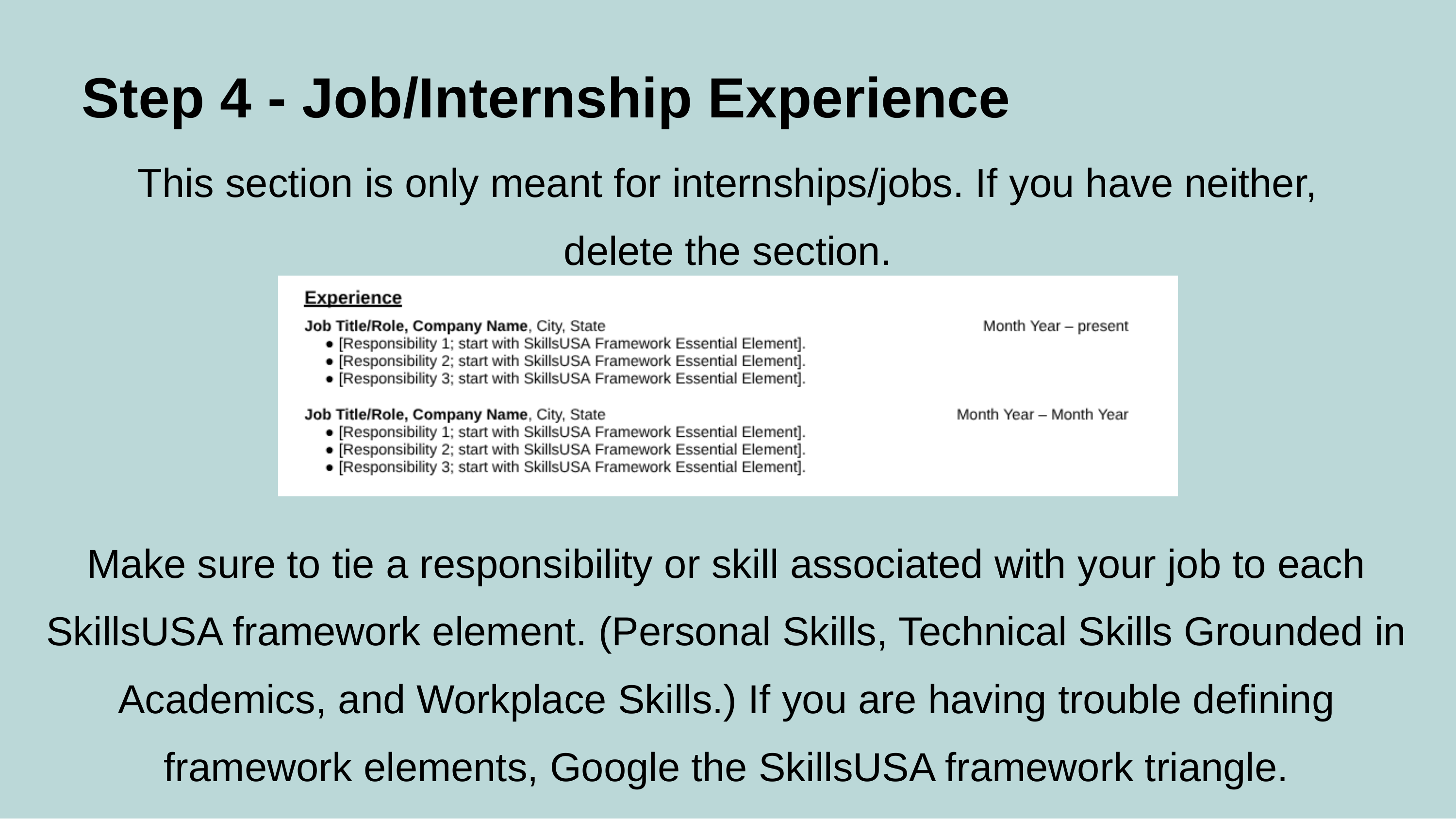

Step 4 - Job/Internship Experience
This section is only meant for internships/jobs. If you have neither, delete the section.

Make sure to tie a responsibility or skill associated with your job to each SkillsUSA framework element. (Personal Skills, Technical Skills Grounded in Academics, and Workplace Skills.) If you are having trouble defining framework elements, Google the SkillsUSA framework triangle.